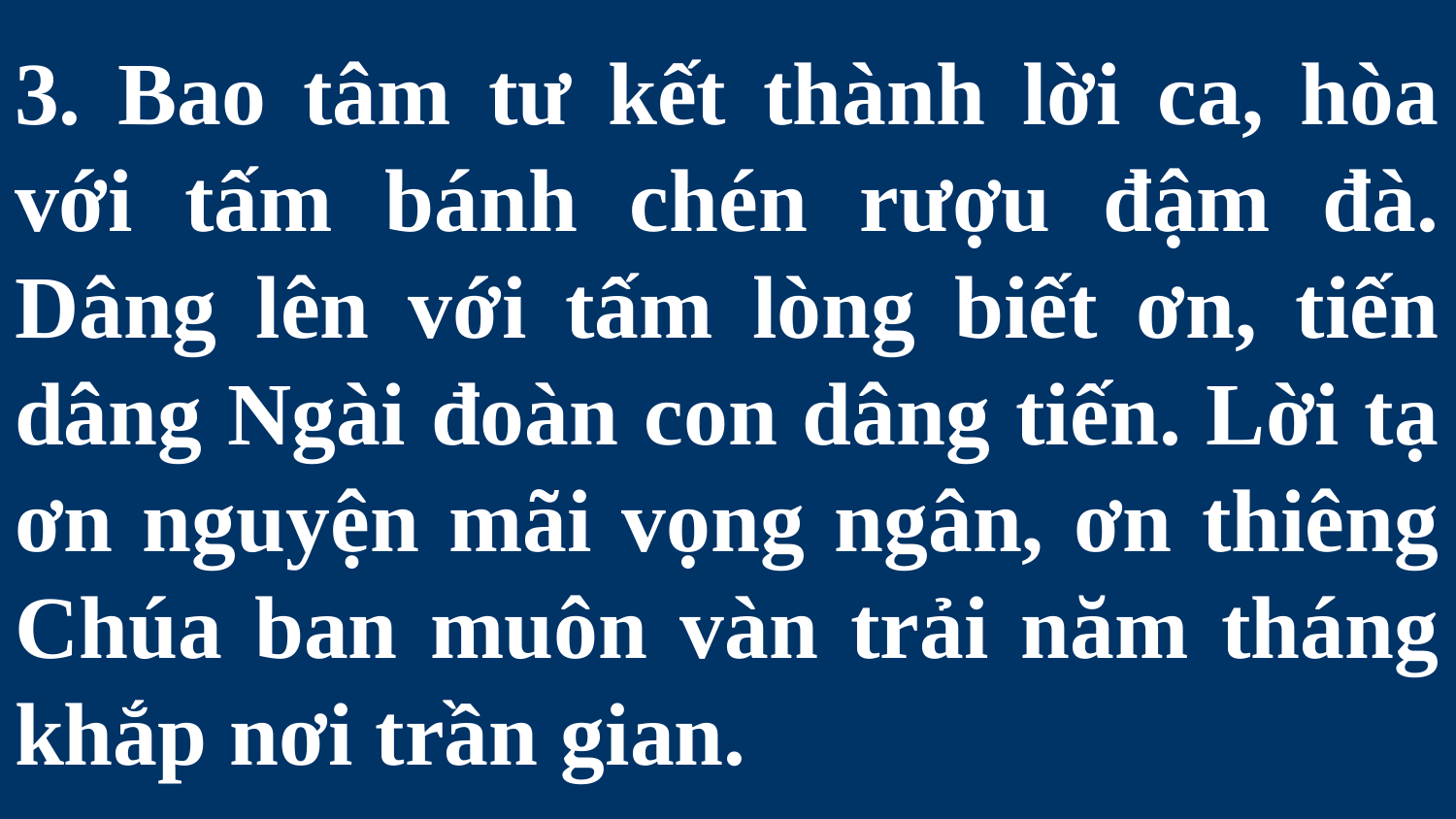

# 3. Bao tâm tư kết thành lời ca, hòa với tấm bánh chén rượu đậm đà. Dâng lên với tấm lòng biết ơn, tiến dâng Ngài đoàn con dâng tiến. Lời tạ ơn nguyện mãi vọng ngân, ơn thiêng Chúa ban muôn vàn trải năm tháng khắp nơi trần gian.